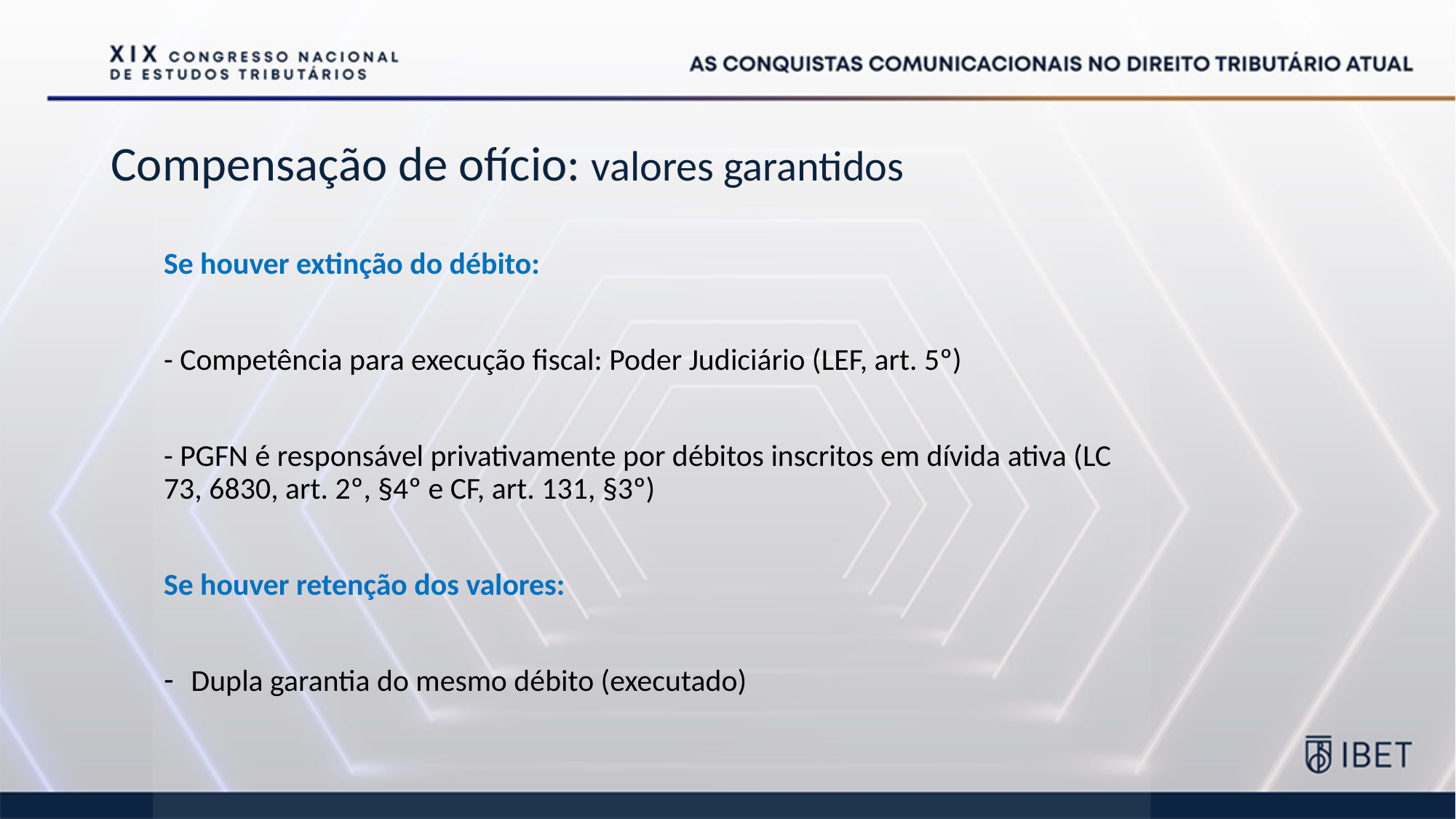

# Compensação de ofício: valores garantidos

Se houver extinção do débito:

- Competência para execução fiscal: Poder Judiciário (LEF, art. 5º)

- PGFN é responsável privativamente por débitos inscritos em dívida ativa (LC 73, 6830, art. 2º, §4º e CF, art. 131, §3º)

Se houver retenção dos valores:

Dupla garantia do mesmo débito (executado)